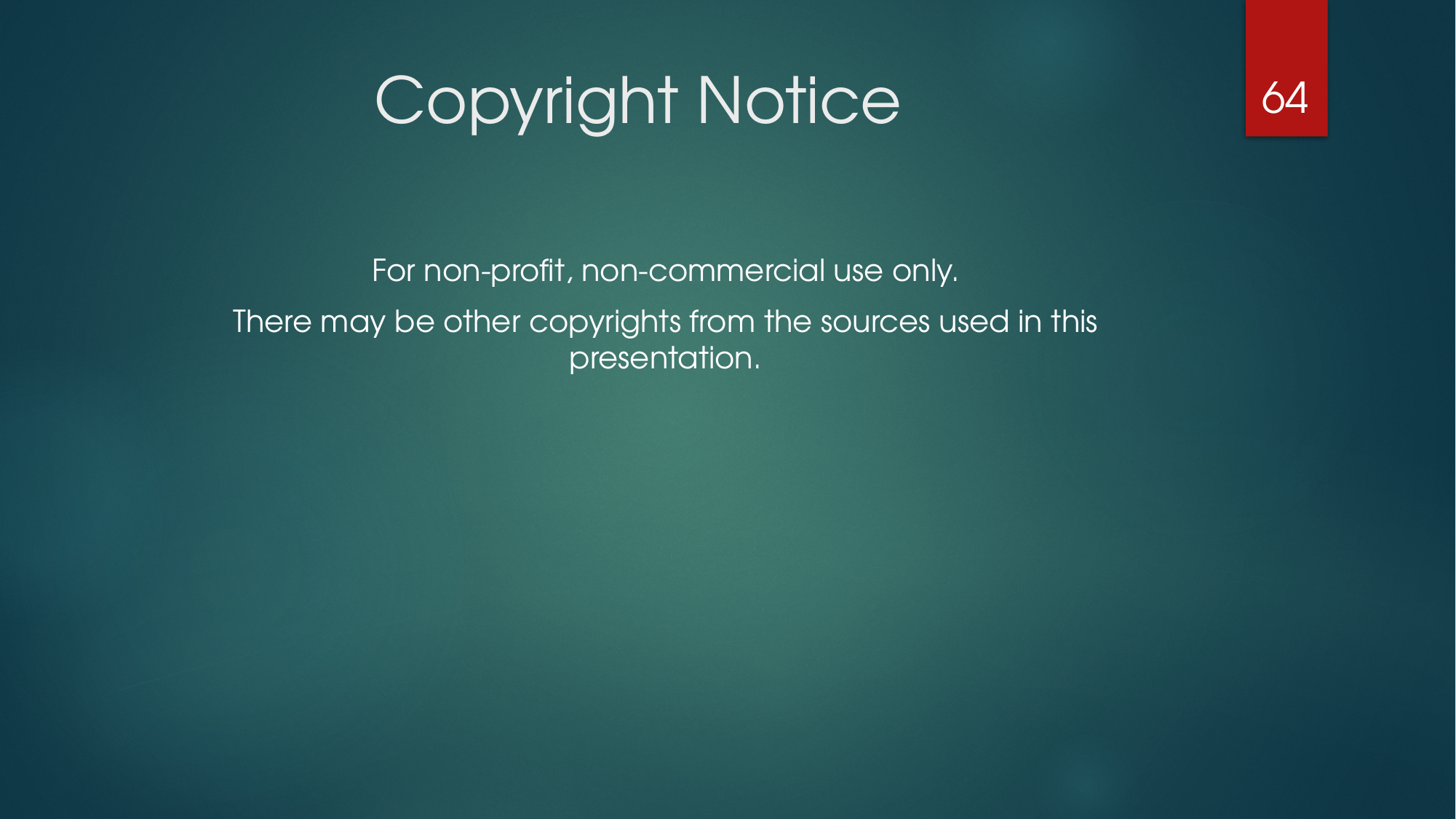

64
# Copyright Notice
For non-profit, non-commercial use only.
There may be other copyrights from the sources used in this presentation.